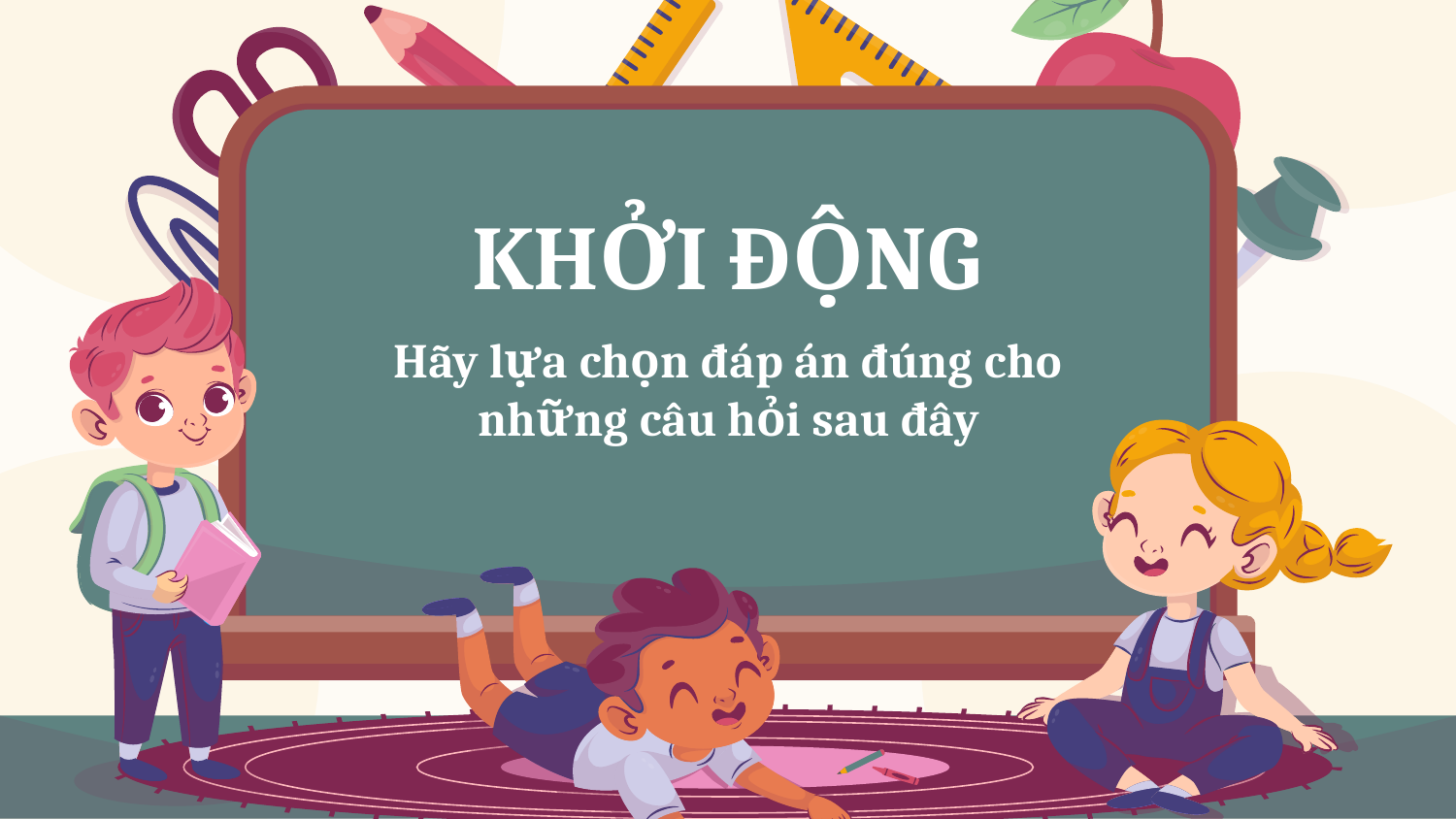

# KHỞI ĐỘNG

Hãy lựa chọn đáp án đúng cho những câu hỏi sau đây